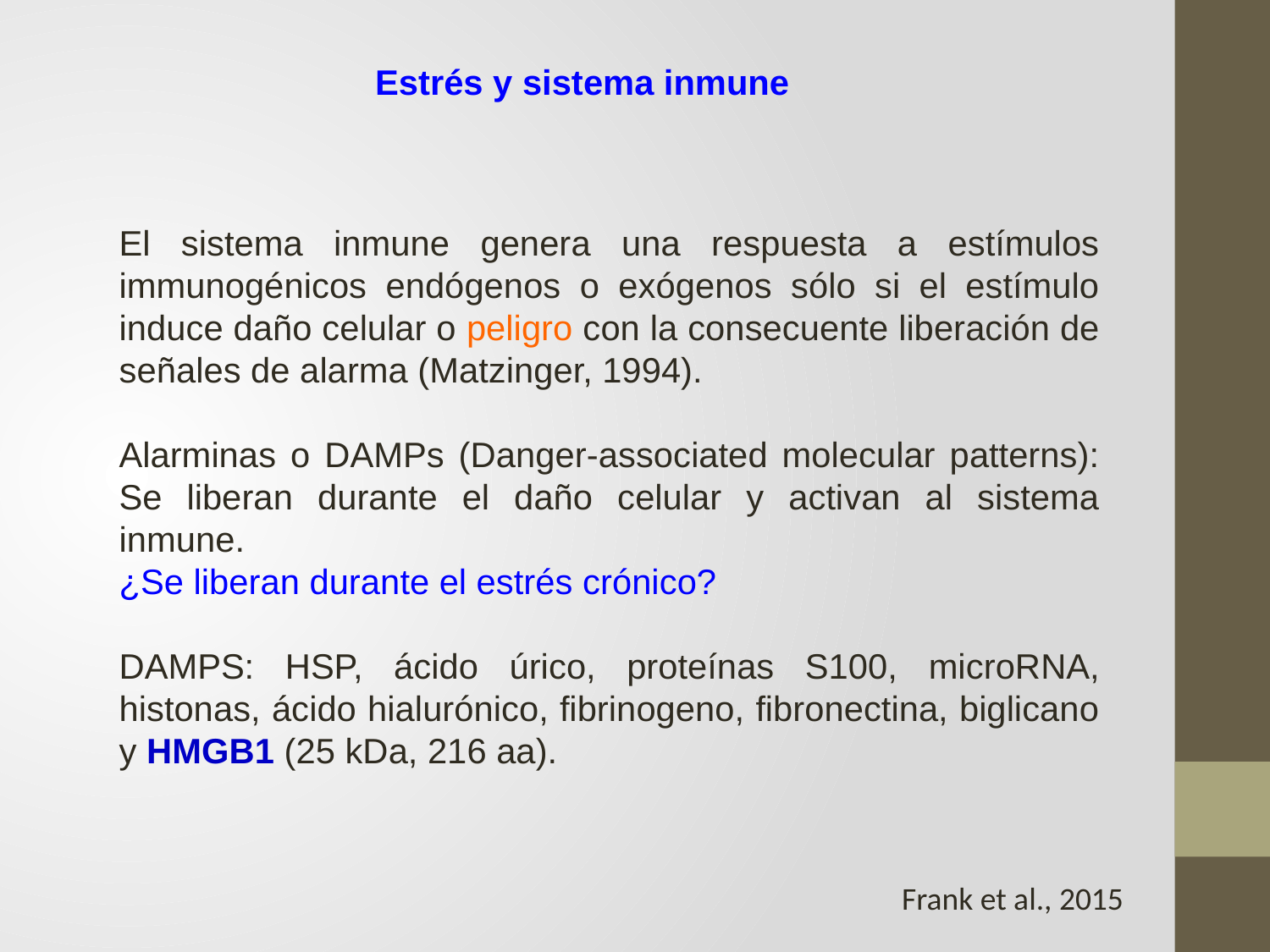

Estrés y sistema inmune
El sistema inmune genera una respuesta a estímulos immunogénicos endógenos o exógenos sólo si el estímulo induce daño celular o peligro con la consecuente liberación de señales de alarma (Matzinger, 1994).

Alarminas o DAMPs (Danger-associated molecular patterns): Se liberan durante el daño celular y activan al sistema inmune.
¿Se liberan durante el estrés crónico?

DAMPS: HSP, ácido úrico, proteínas S100, microRNA, histonas, ácido hialurónico, fibrinogeno, fibronectina, biglicano y HMGB1 (25 kDa, 216 aa).
Frank et al., 2015